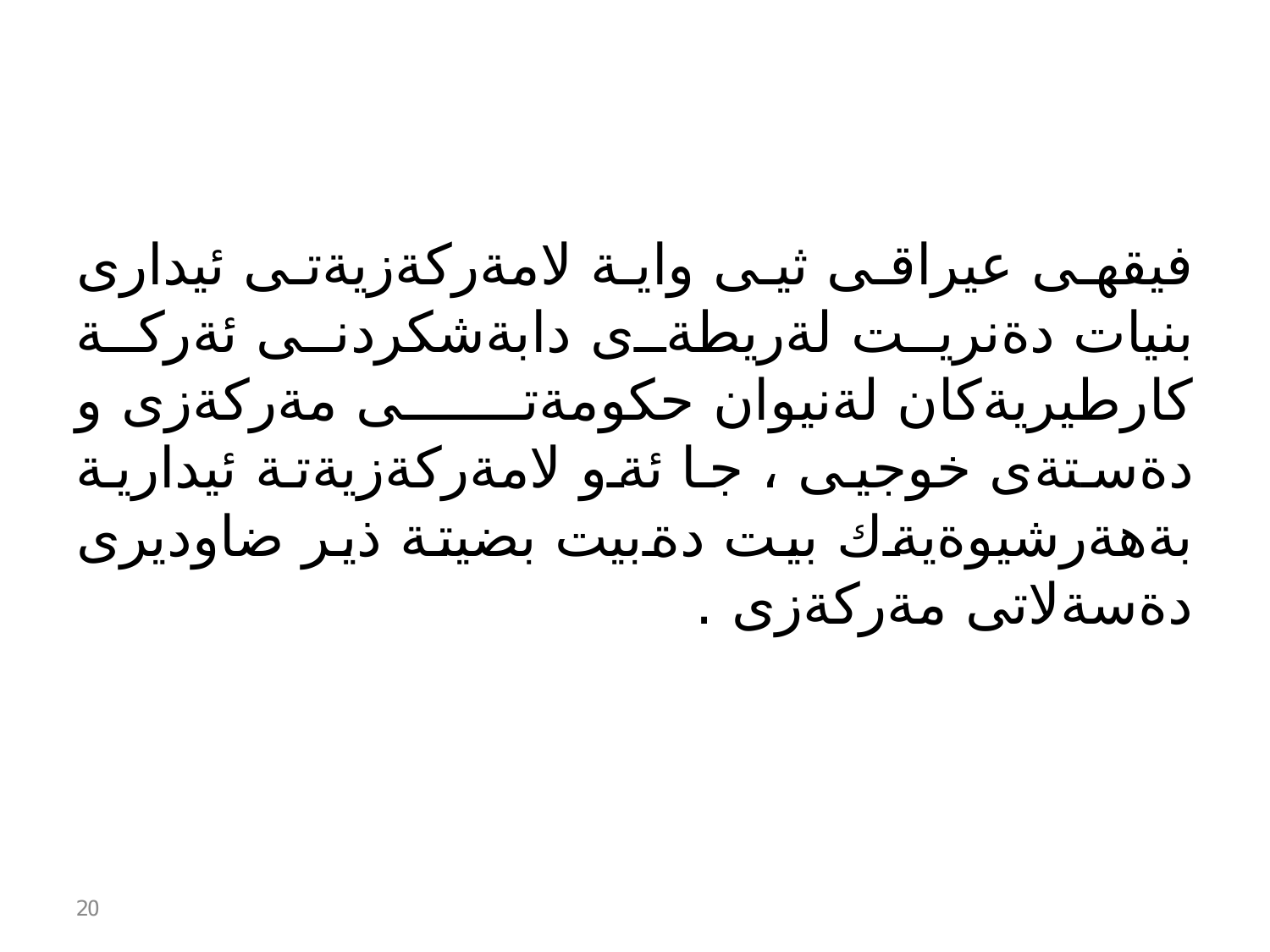

#
فيقهى عيراقى ثيى واية لامةركةزيةتى ئيدارى بنيات دةنريت لةريطةى دابةشكردنى ئةركة كارطيريةكان لةنيوان حكومةتى مةركةزى و دةستةى خوجيى ، جا ئةو لامةركةزيةتة ئيدارية بةهةرشيوةيةك بيت دةبيت بضيتة ذير ضاوديرى دةسةلاتى مةركةزى .
20